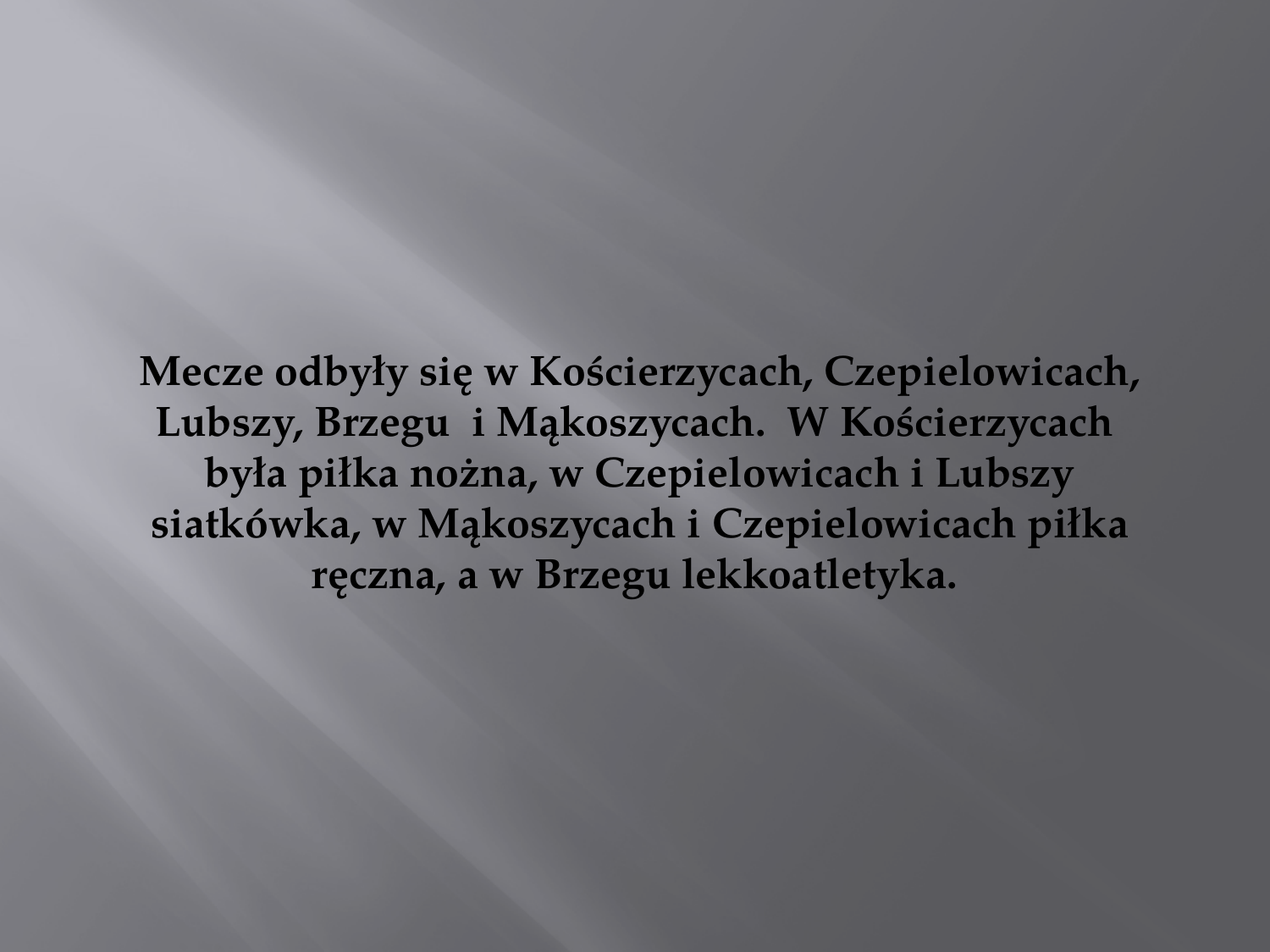

Mecze odbyły się w Kościerzycach, Czepielowicach, Lubszy, Brzegu  i Mąkoszycach.  W Kościerzycach  była piłka nożna, w Czepielowicach i Lubszy siatkówka, w Mąkoszycach i Czepielowicach piłka ręczna, a w Brzegu lekkoatletyka.